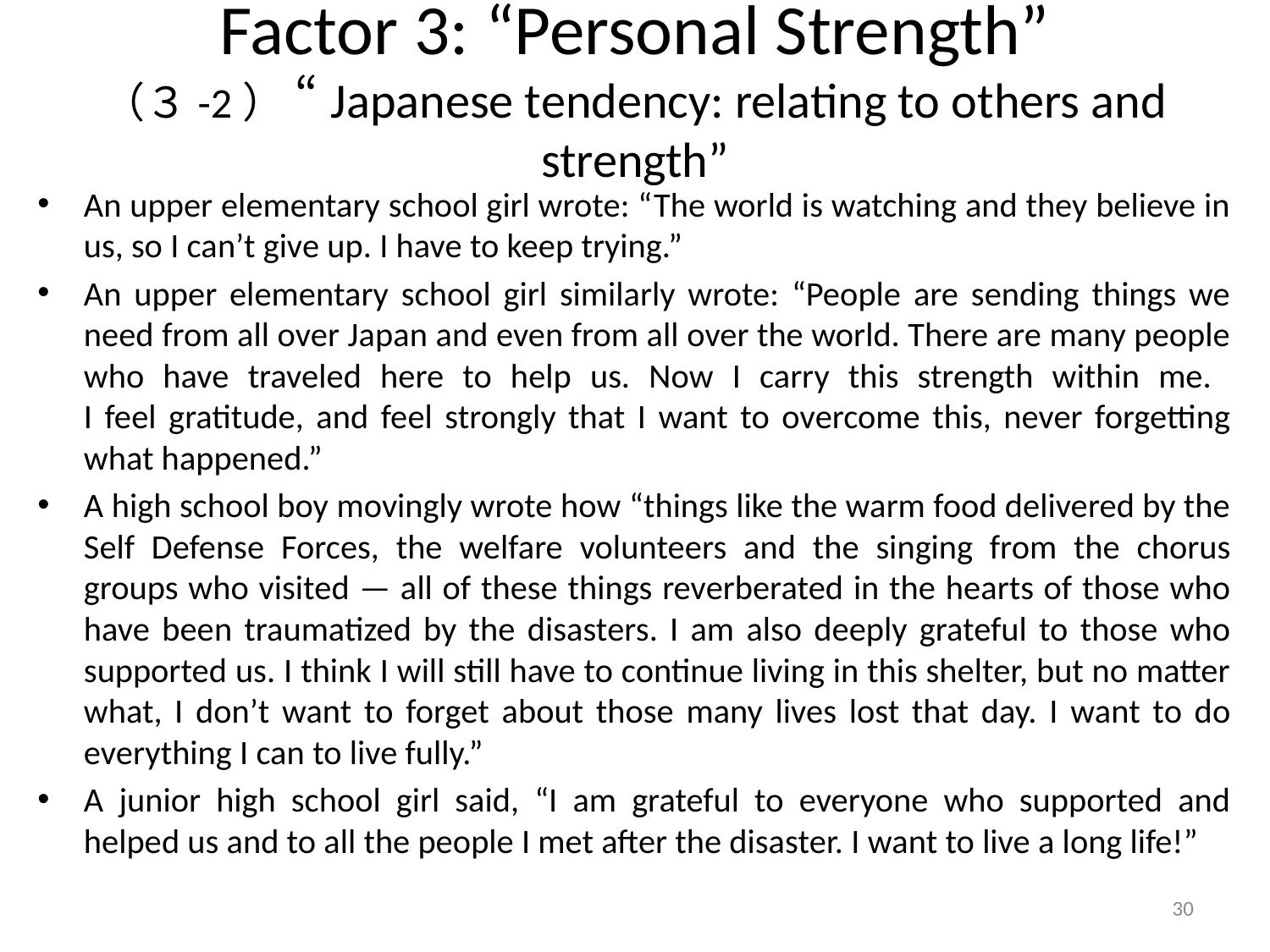

# Factor 3: “Personal Strength” （３-2） “Japanese tendency: relating to others and strength”
An upper elementary school girl wrote: “The world is watching and they believe in us, so I can’t give up. I have to keep trying.”
An upper elementary school girl similarly wrote: “People are sending things we need from all over Japan and even from all over the world. There are many people who have traveled here to help us. Now I carry this strength within me.
I feel gratitude, and feel strongly that I want to overcome this, never forgetting what happened.”
A high school boy movingly wrote how “things like the warm food delivered by the Self Defense Forces, the welfare volunteers and the singing from the chorus groups who visited — all of these things reverberated in the hearts of those who have been traumatized by the disasters. I am also deeply grateful to those who supported us. I think I will still have to continue living in this shelter, but no matter what, I don’t want to forget about those many lives lost that day. I want to do everything I can to live fully.”
A junior high school girl said, “I am grateful to everyone who supported and helped us and to all the people I met after the disaster. I want to live a long life!”
30